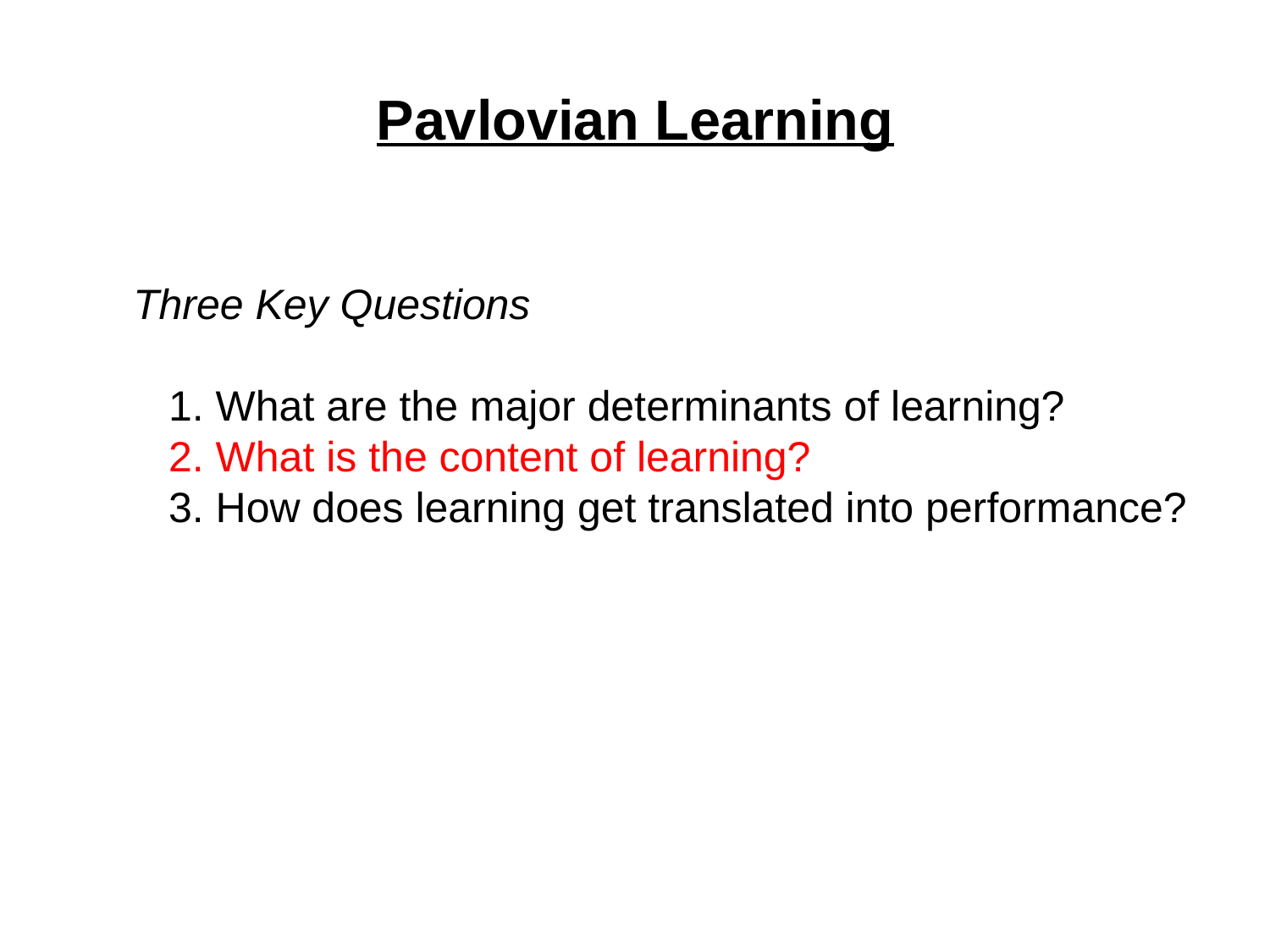

# Pavlovian Learning
Three Key Questions

   1. What are the major determinants of learning?
   2. What is the content of learning?
   3. How does learning get translated into performance?